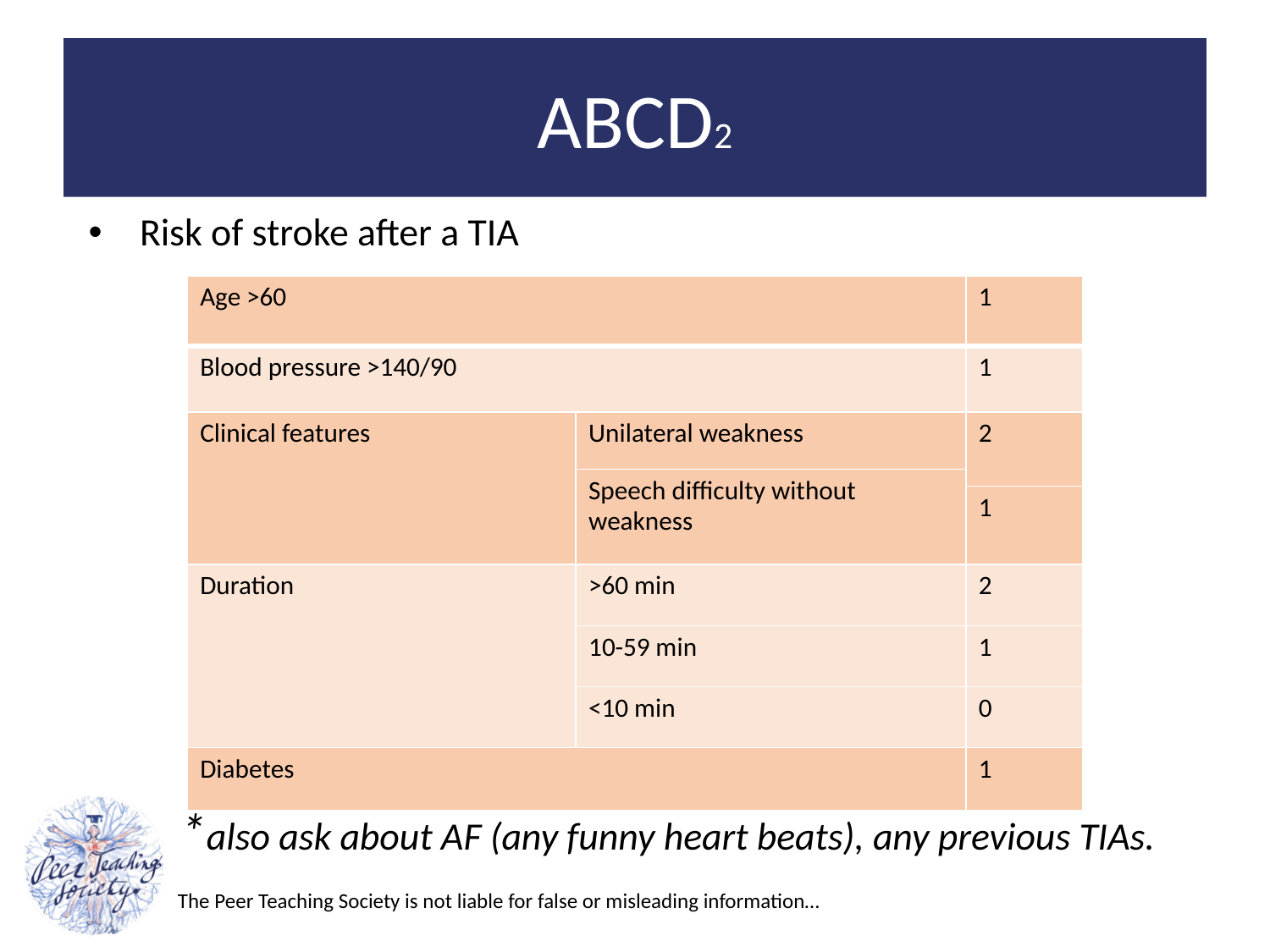

# ABCD2
Risk of stroke after a TIA

         *also ask about AF (any funny heart beats), any previous TIAs.

| Age >60 |  | 1 |
| --- | --- | --- |
| Blood pressure >140/90 |  | 1 |
| Clinical features | Unilateral weakness | 2 |
|  | Speech difficulty without weakness |  |
|  |  | 1 |
| Duration | >60 min | 2 |
|  | 10-59 min | 1 |
|  | <10 min | 0 |
| Diabetes |  | 1 |